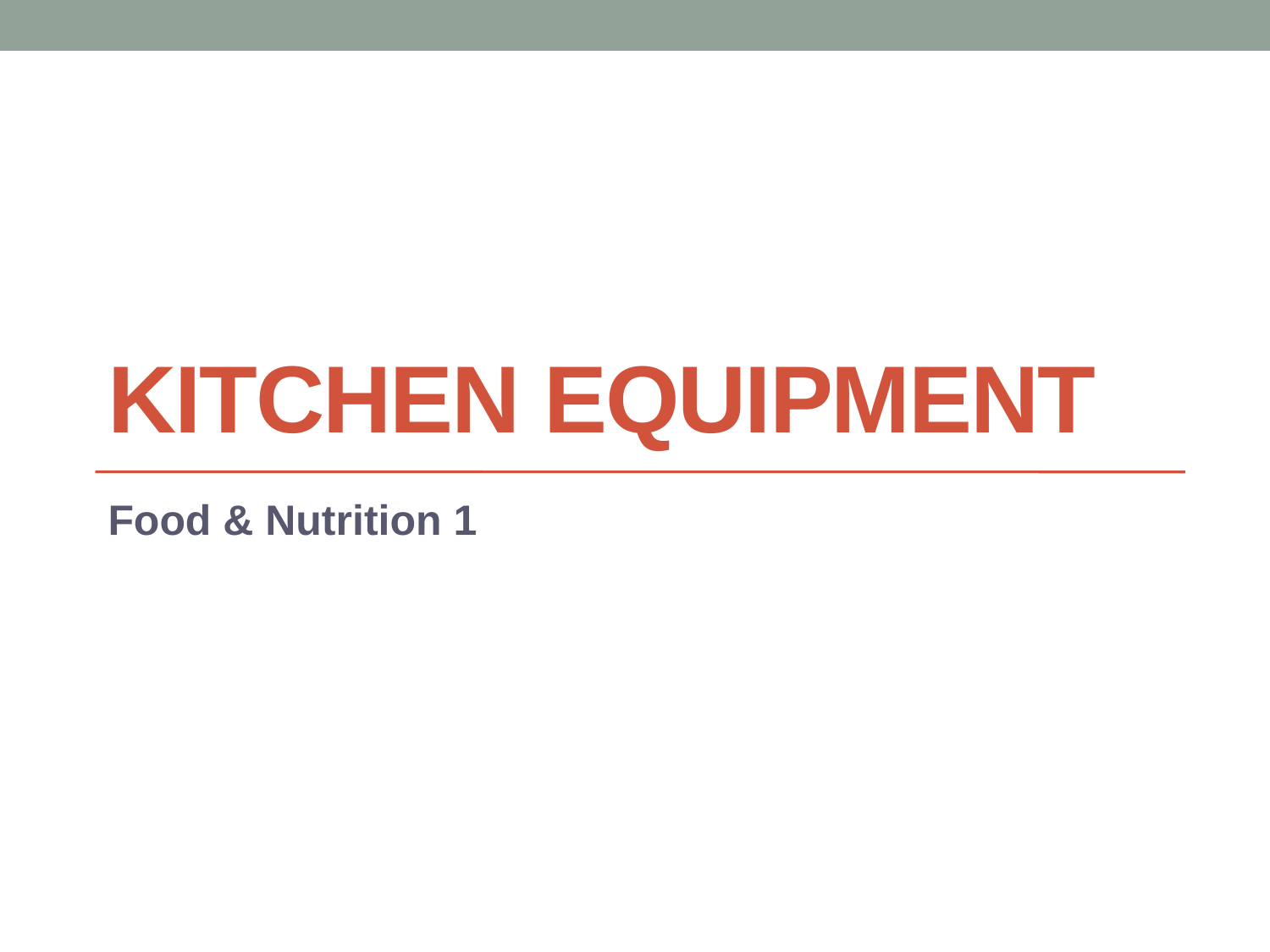

# KITCHEN EQUIPMENT
Food & Nutrition 1